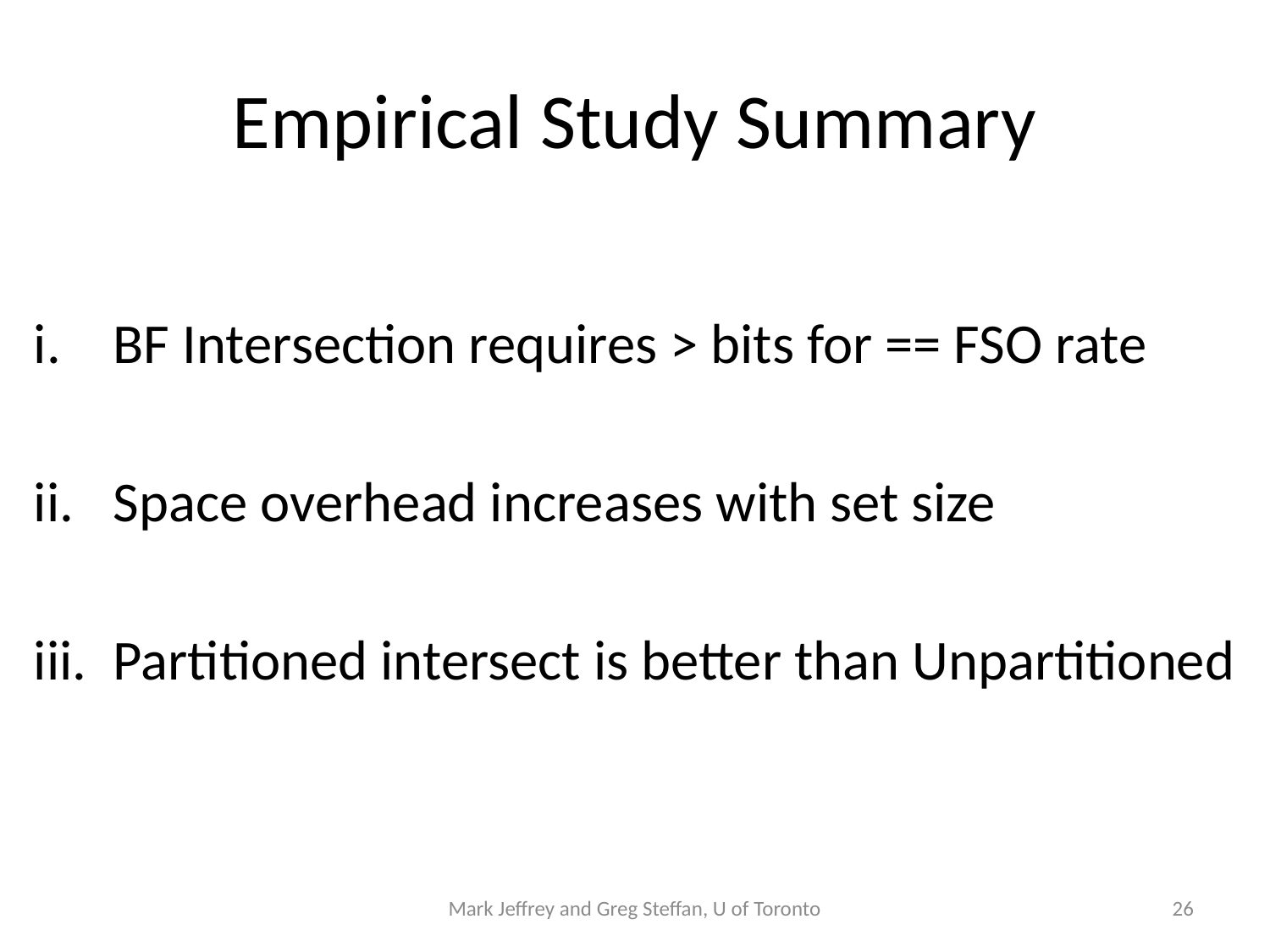

# Empirical Study Summary

BF Intersection requires > bits for == FSO rate

Space overhead increases with set size

Partitioned intersect is better than Unpartitioned

Mark Jeffrey and Greg Steffan, U of Toronto
26